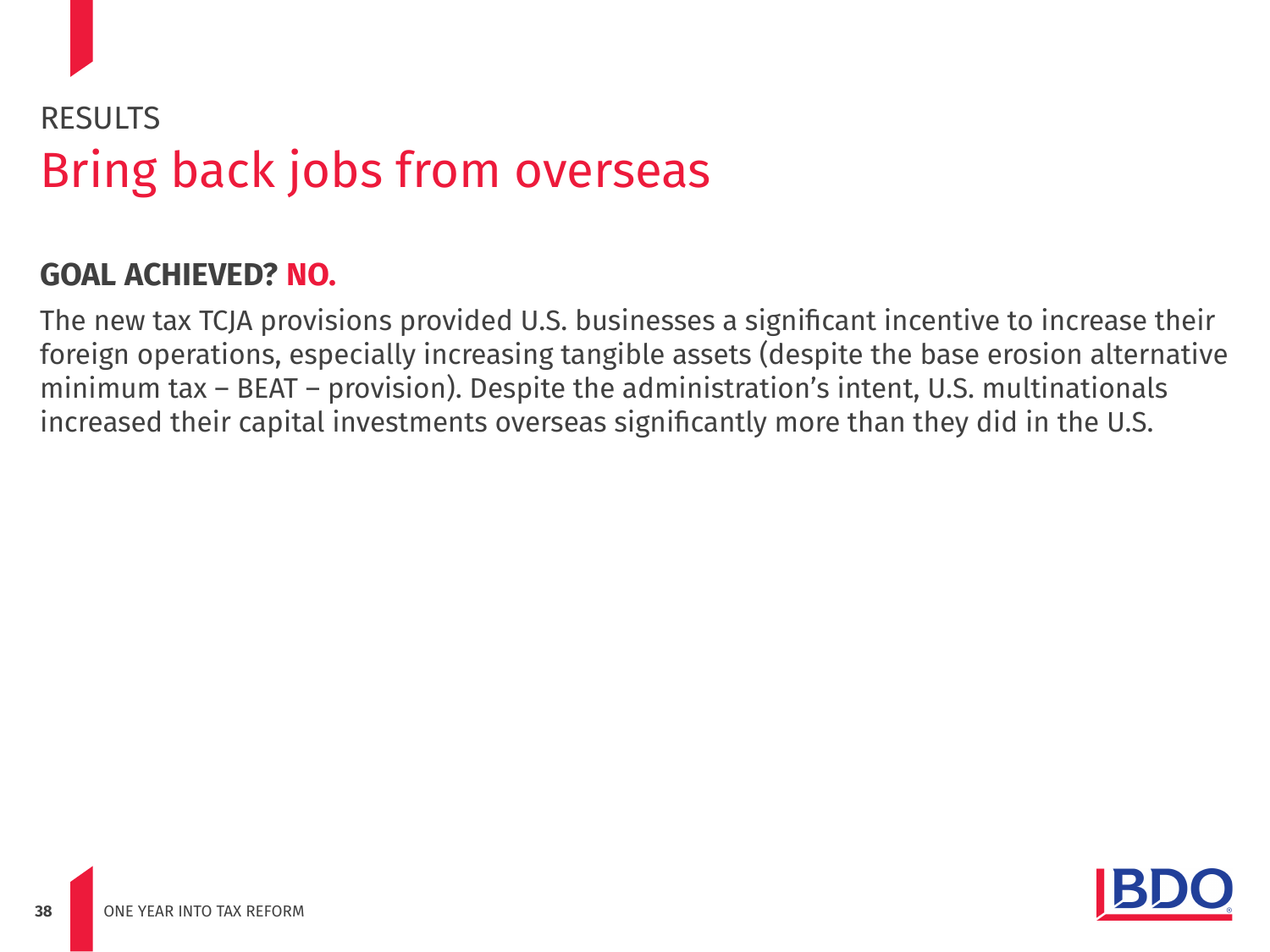

# RESULTS Bring back jobs from overseas
GOAL ACHIEVED? NO.
The new tax TCJA provisions provided U.S. businesses a significant incentive to increase their foreign operations, especially increasing tangible assets (despite the base erosion alternative minimum tax – BEAT – provision). Despite the administration’s intent, U.S. multinationals increased their capital investments overseas significantly more than they did in the U.S.